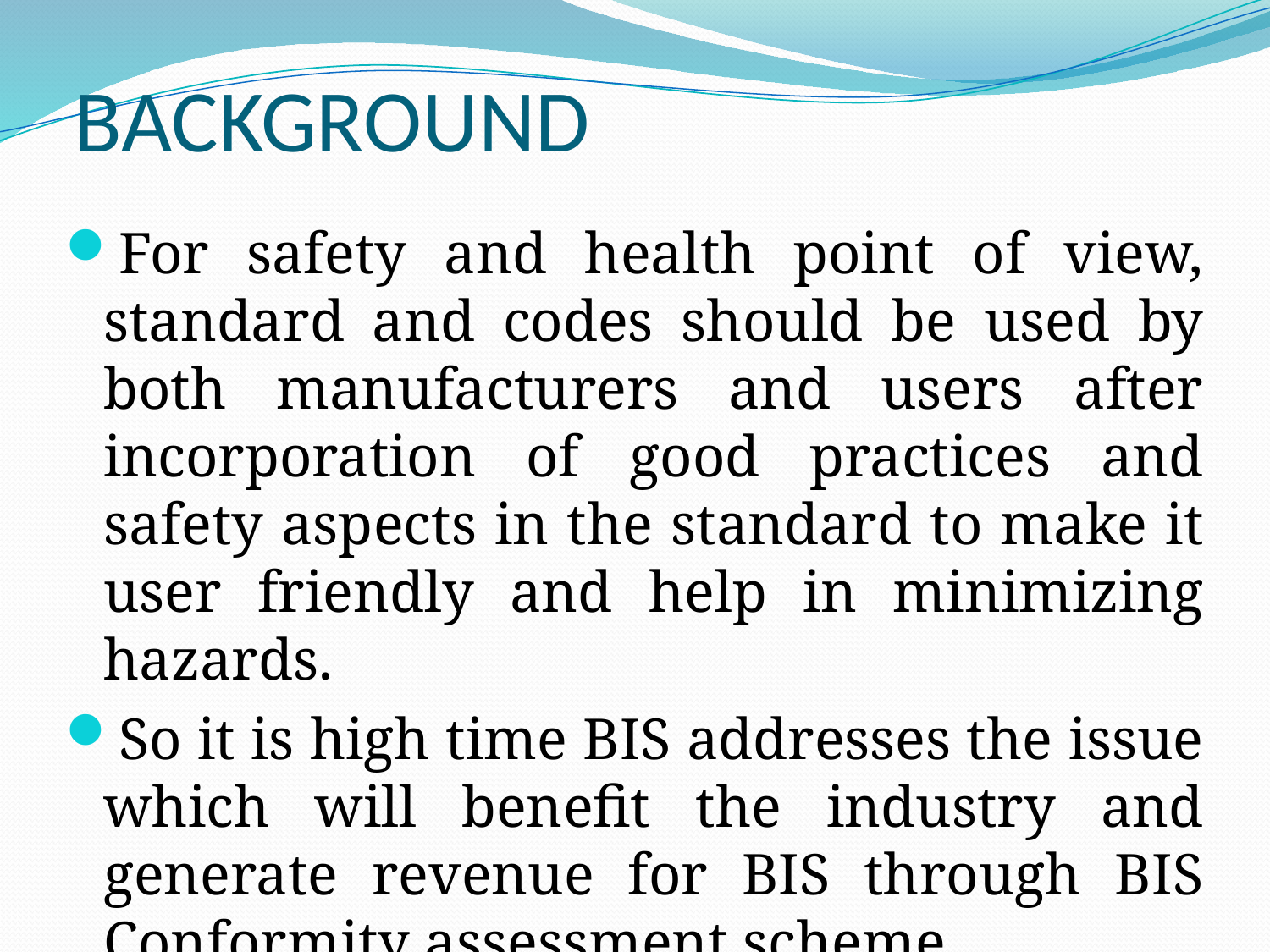

# BACKGROUND
For safety and health point of view, standard and codes should be used by both manufacturers and users after incorporation of good practices and safety aspects in the standard to make it user friendly and help in minimizing hazards.
So it is high time BIS addresses the issue which will benefit the industry and generate revenue for BIS through BIS Conformity assessment scheme.